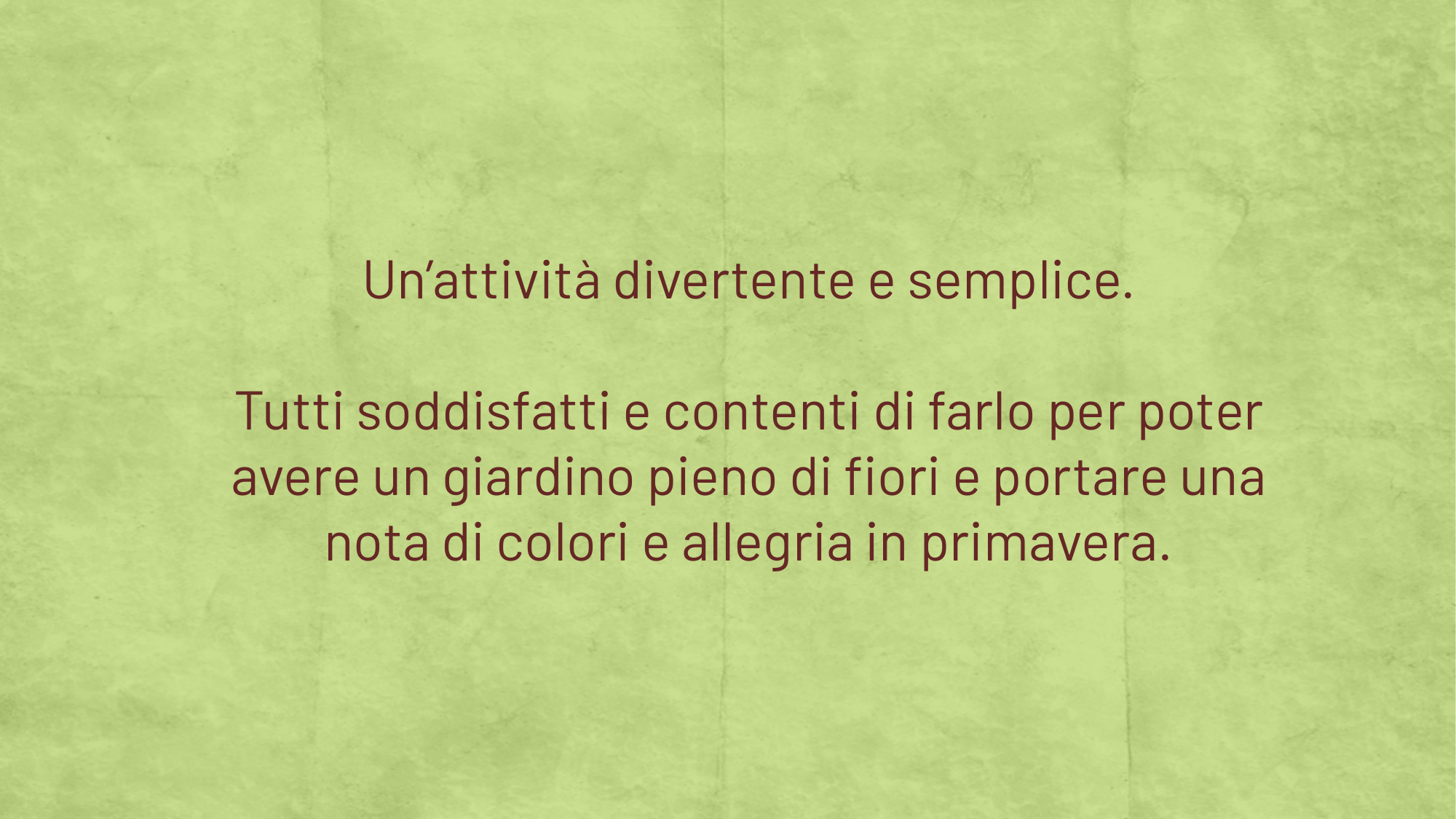

Un’attività divertente e semplice.

Tutti soddisfatti e contenti di farlo per poter avere un giardino pieno di fiori e portare una nota di colori e allegria in primavera.